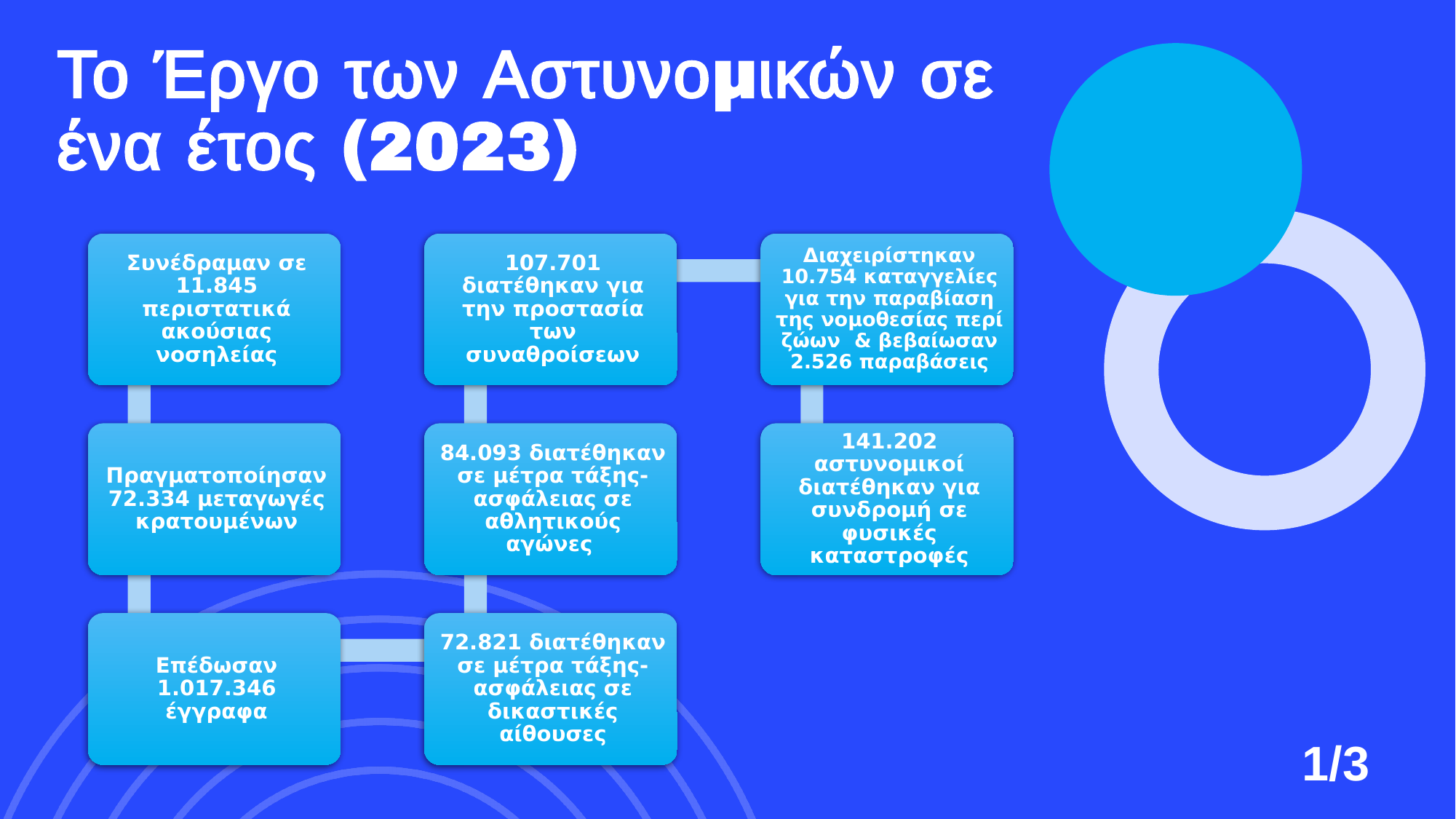

# Το Έργο των Αστυνομικών σε ένα έτος (2023)
Συνέδραμαν σε 11.845 περιστατικά ακούσιας νοσηλείας
Πραγματοποίησαν 72.334 μεταγωγές κρατουμένων
Επέδωσαν 1.017.346 έγγραφα
72.821 διατέθηκαν σε μέτρα τάξης- ασφάλειας σε δικαστικές αίθουσες
84.093 διατέθηκαν σε μέτρα τάξης- ασφάλειας σε αθλητικούς αγώνες
107.701 διατέθηκαν για την προστασία των συναθροίσεων
Διαχειρίστηκαν 10.754 καταγγελίες για την παραβίαση της νομοθεσίας περί ζώων  & βεβαίωσαν 2.526 παραβάσεις
141.202 αστυνομικοί διατέθηκαν για συνδρομή σε φυσικές καταστροφές
1/3